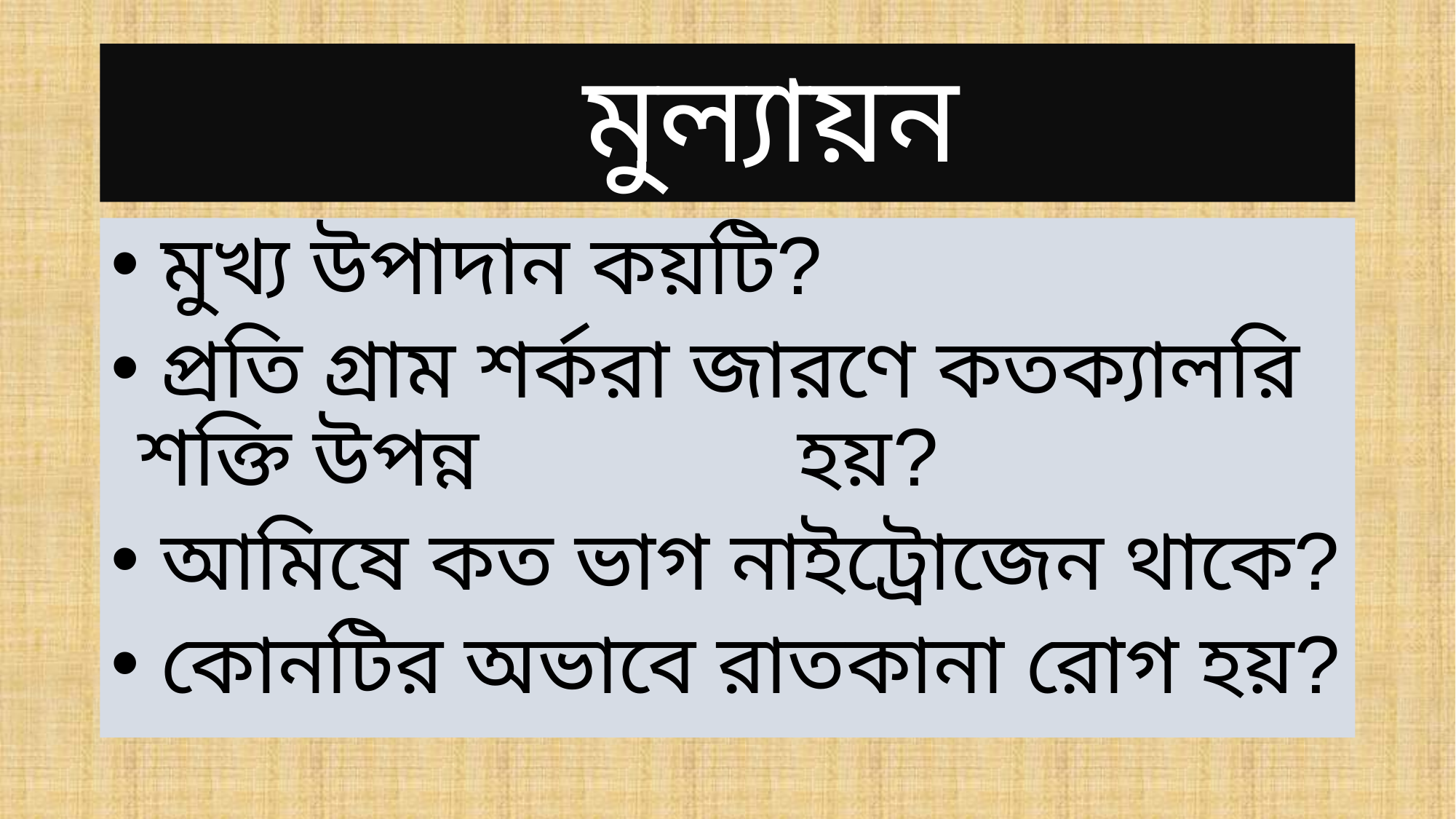

# মুল্যায়ন
 মুখ্য উপাদান কয়টি?
 প্রতি গ্রাম শর্করা জারণে কতক্যালরি শক্তি উপন্ন               হয়?
 আমিষে কত ভাগ নাইট্রোজেন থাকে?
 কোনটির অভাবে রাতকানা রোগ হয়?